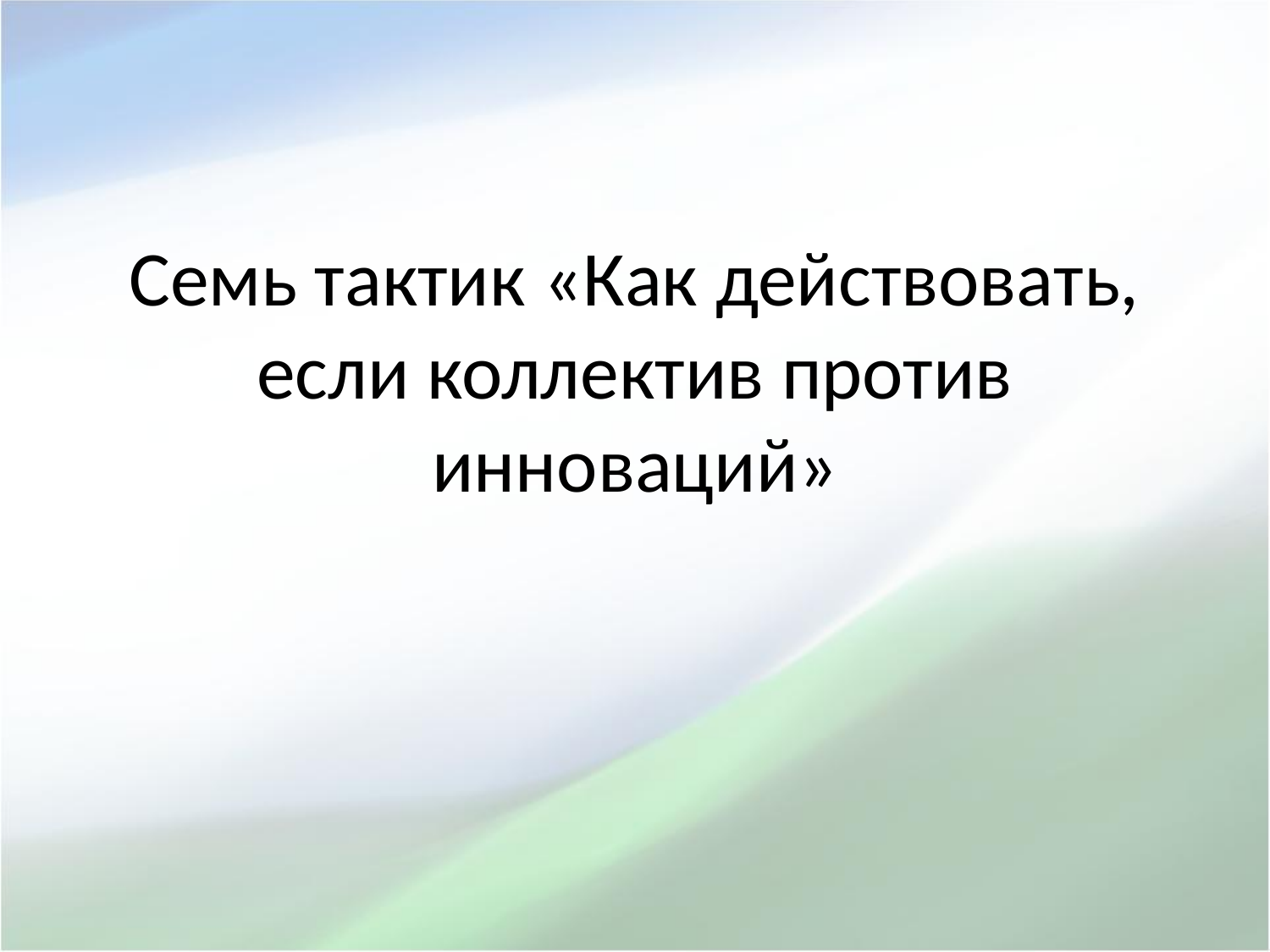

#
Семь тактик «Как действовать, если коллектив против инноваций»